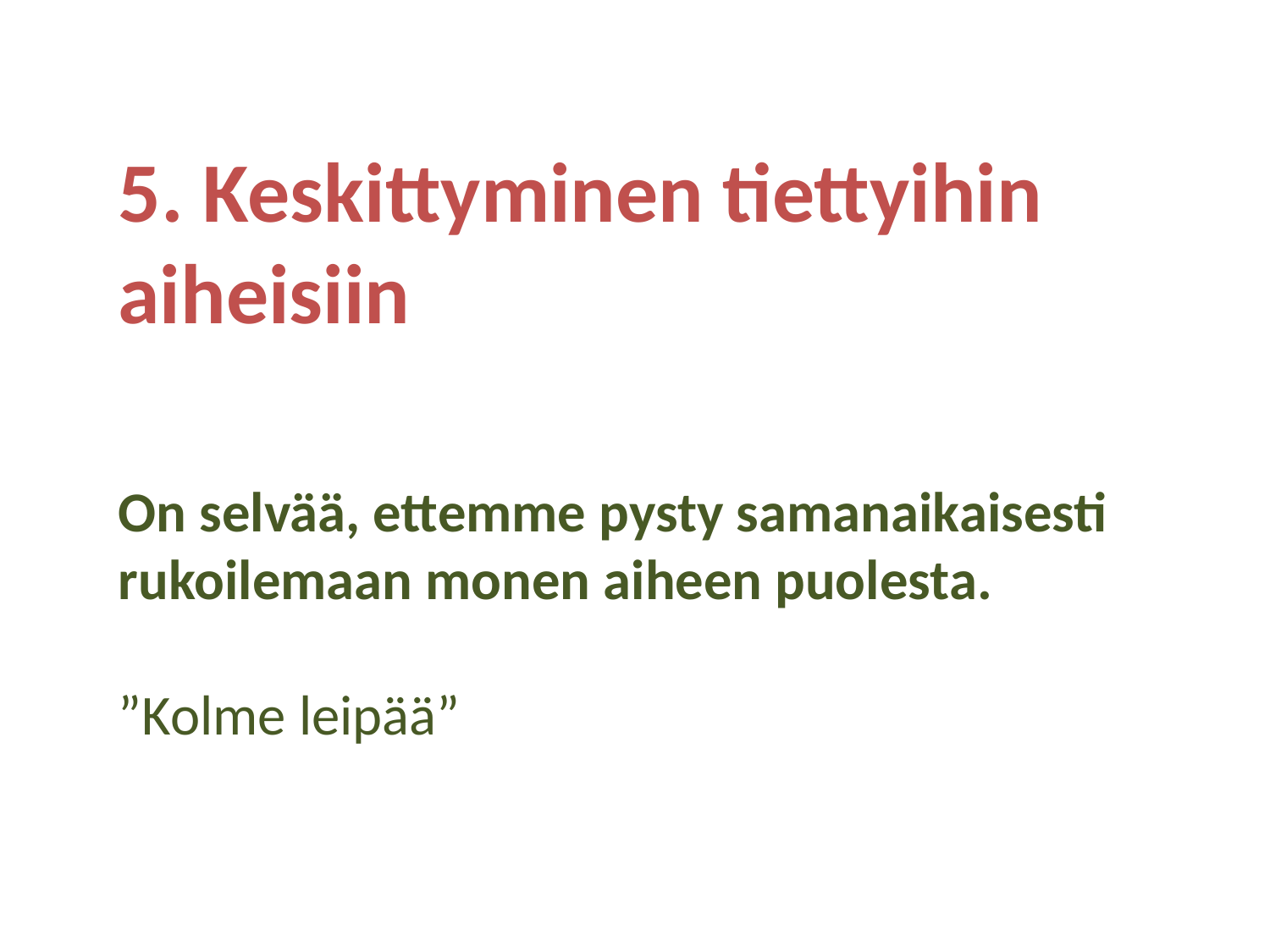

5. Keskittyminen tiettyihin aiheisiin

On selvää, ettemme pysty samanaikaisesti rukoilemaan monen aiheen puolesta.

”Kolme leipää”